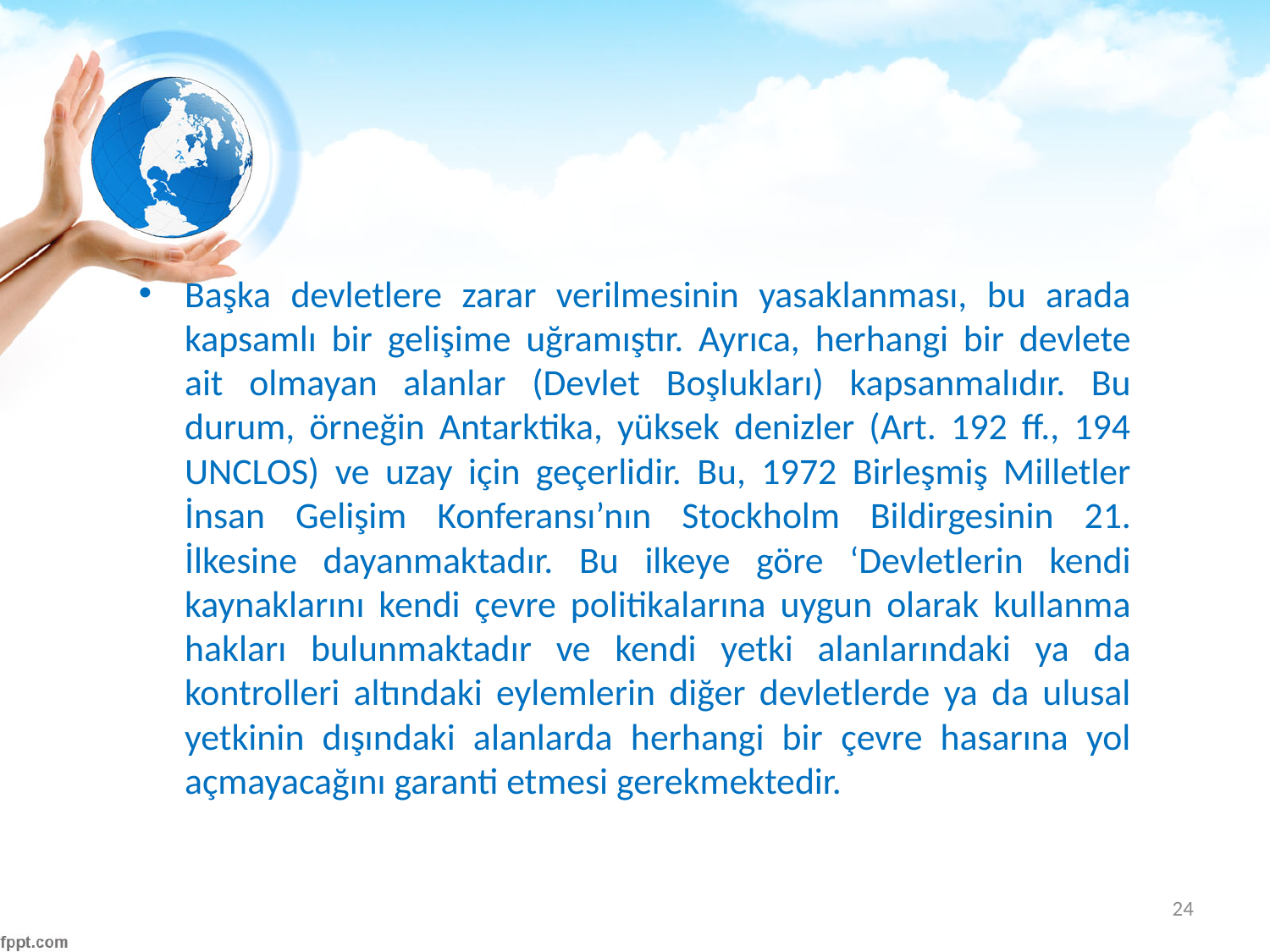

#
Başka devletlere zarar verilmesinin yasaklanması, bu arada kapsamlı bir gelişime uğramıştır. Ayrıca, herhangi bir devlete ait olmayan alanlar (Devlet Boşlukları) kapsanmalıdır. Bu durum, örneğin Antarktika, yüksek denizler (Art. 192 ff., 194 UNCLOS) ve uzay için geçerlidir. Bu, 1972 Birleşmiş Milletler İnsan Gelişim Konferansı’nın Stockholm Bildirgesinin 21. İlkesine dayanmaktadır. Bu ilkeye göre ‘Devletlerin kendi kaynaklarını kendi çevre politikalarına uygun olarak kullanma hakları bulunmaktadır ve kendi yetki alanlarındaki ya da kontrolleri altındaki eylemlerin diğer devletlerde ya da ulusal yetkinin dışındaki alanlarda herhangi bir çevre hasarına yol açmayacağını garanti etmesi gerekmektedir.
24